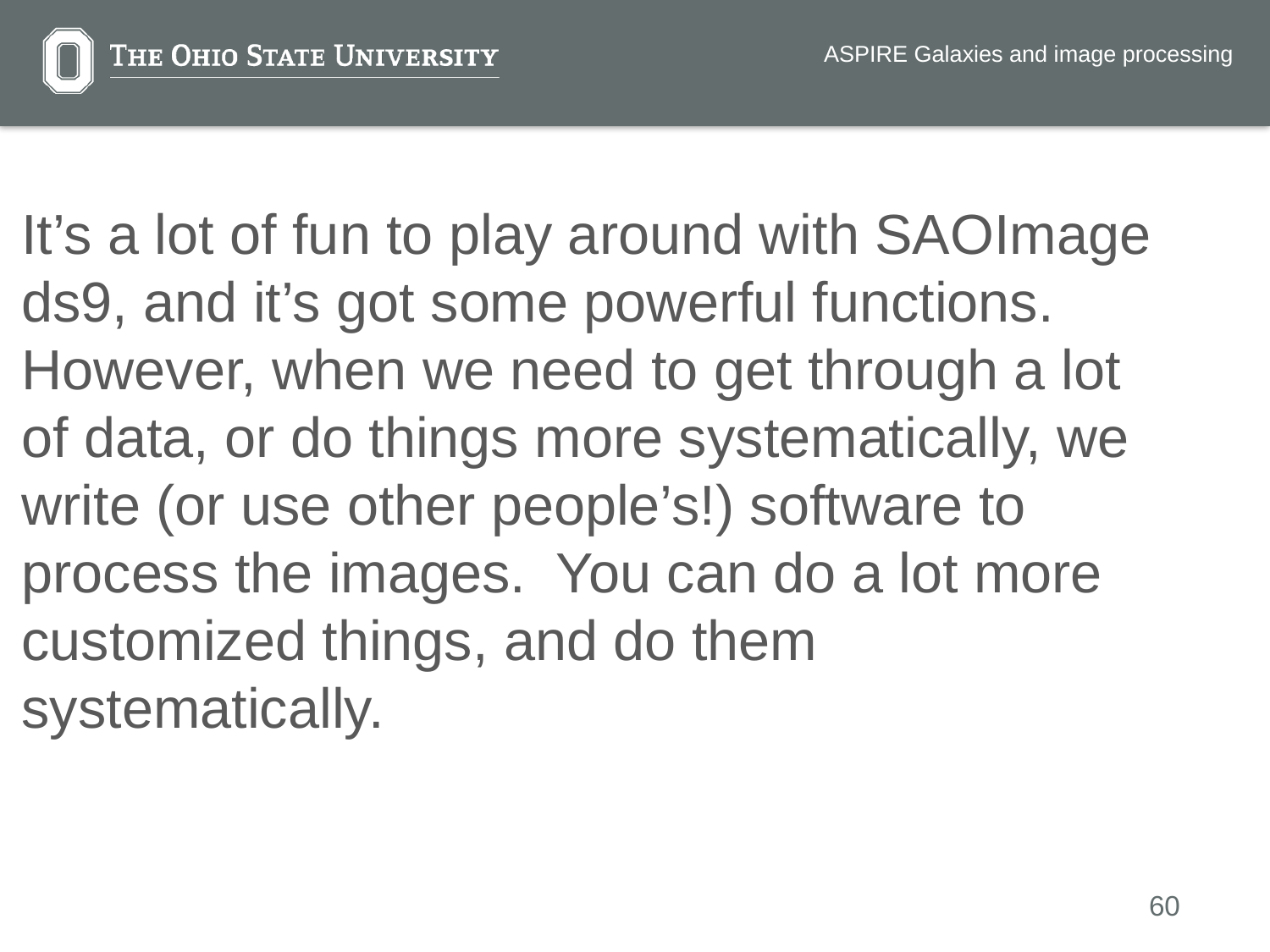

ASPIRE Galaxies and image processing
It’s a lot of fun to play around with SAOImage ds9, and it’s got some powerful functions.  However, when we need to get through a lot of data, or do things more systematically, we write (or use other people’s!) software to process the images.  You can do a lot more customized things, and do them systematically.